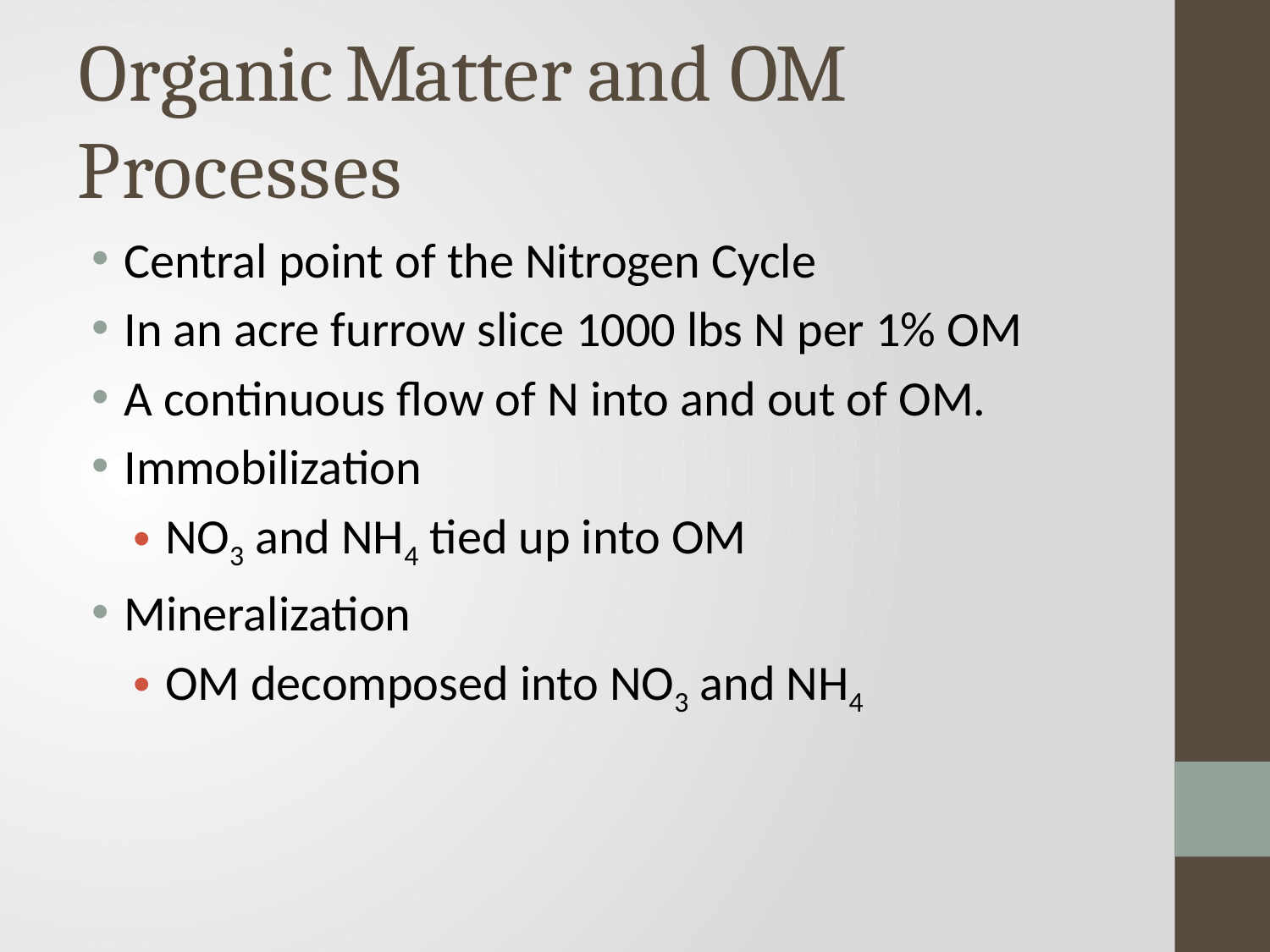

# Organic Matter and OM Processes
Central point of the Nitrogen Cycle
In an acre furrow slice 1000 lbs N per 1% OM
A continuous flow of N into and out of OM.
Immobilization
NO3 and NH4 tied up into OM
Mineralization
OM decomposed into NO3 and NH4